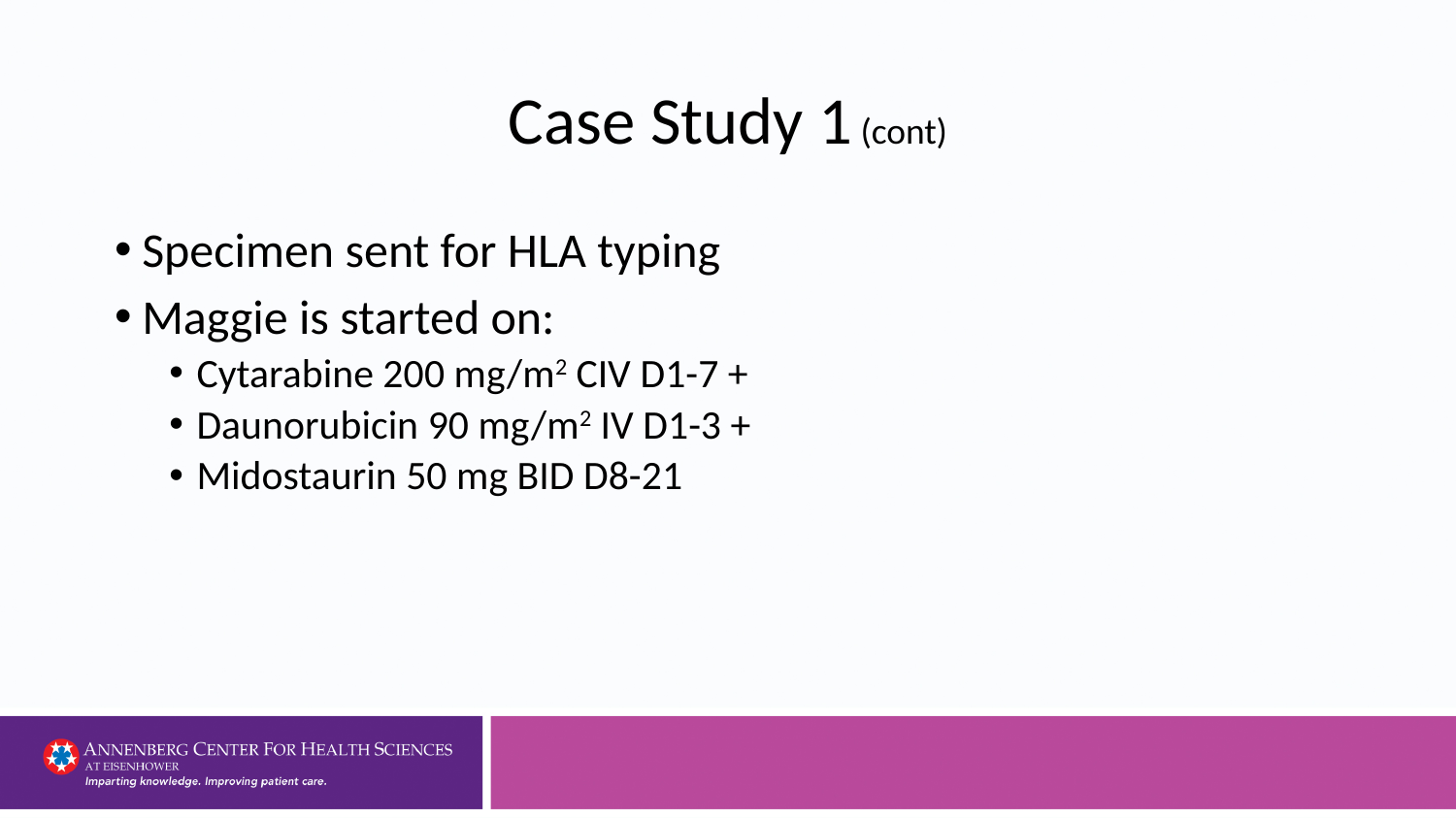

# Case Study 1 (cont)
Specimen sent for HLA typing
Maggie is started on:
Cytarabine 200 mg/m2 CIV D1-7 +
Daunorubicin 90 mg/m2 IV D1-3 +
Midostaurin 50 mg BID D8-21